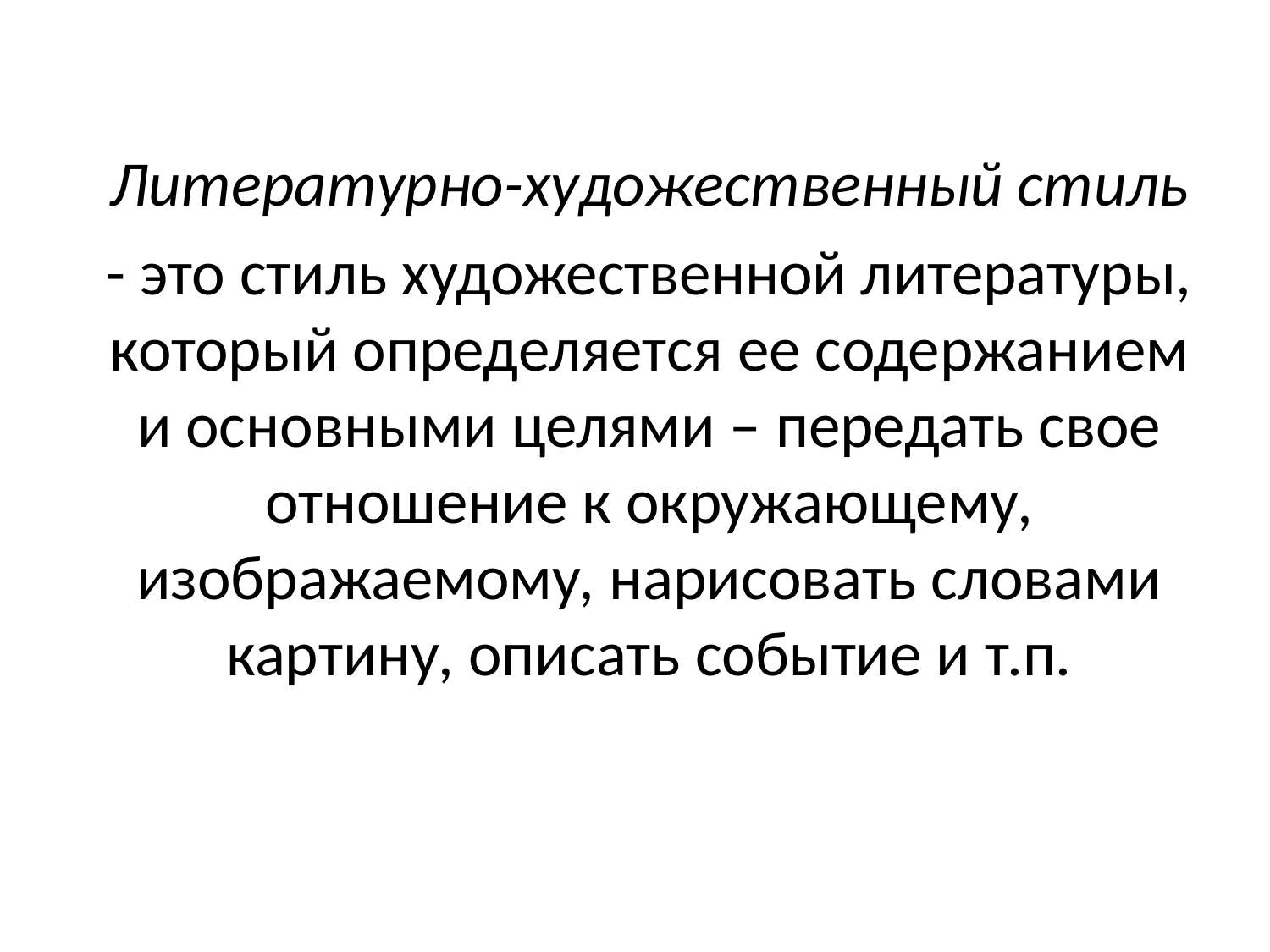

Литературно-художественный стиль
	- это стиль художественной литературы, который определяется ее содержанием и основными целями – передать свое отношение к окружающему, изображаемому, нарисовать словами картину, описать событие и т.п.